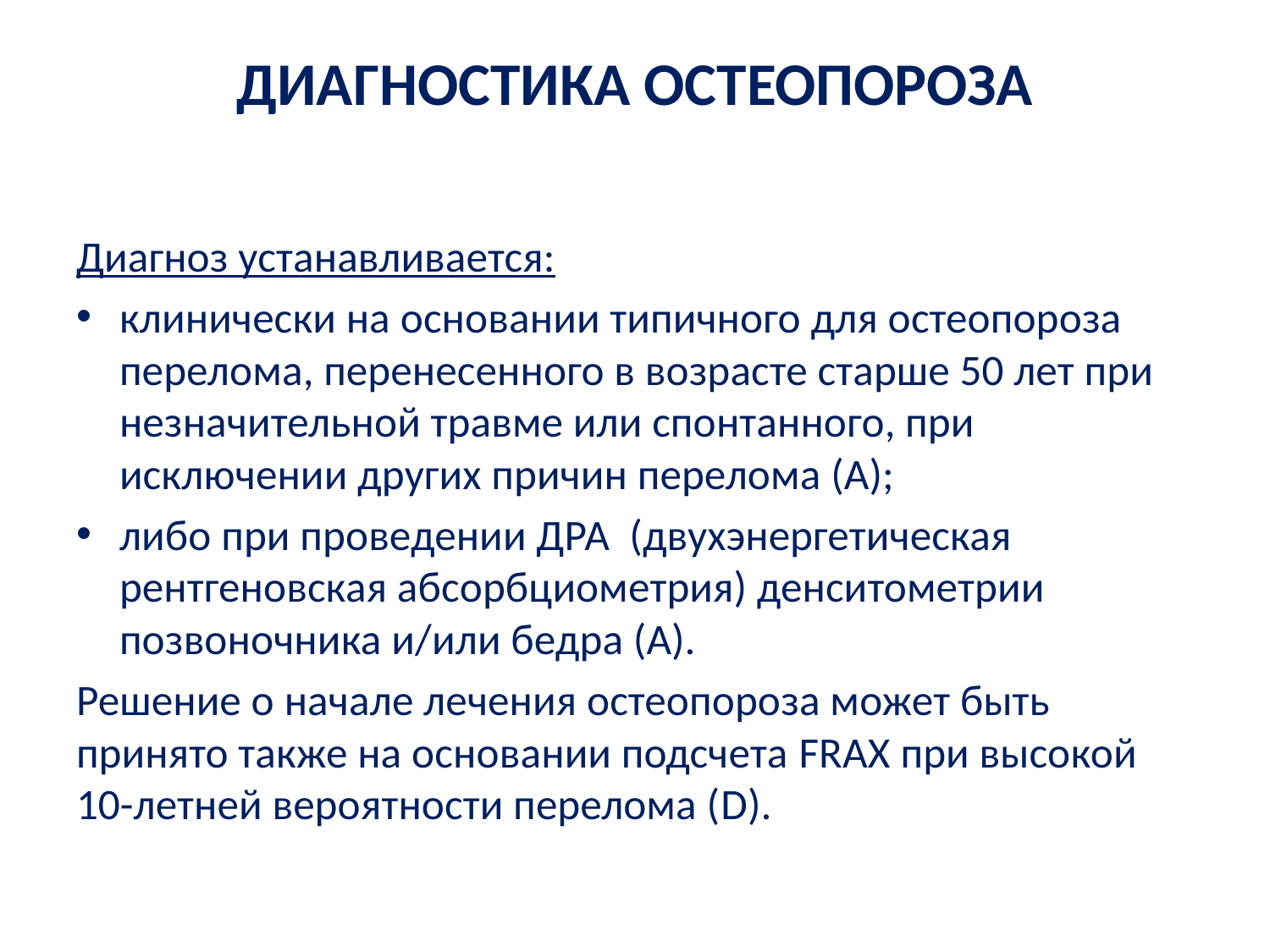

# ДИАГНОСТИКА ОСТЕОПОРОЗА
Диагноз устанавливается:
клинически на основании типичного для остеопороза перелома, перенесенного в возрасте старше 50 лет при незначительной травме или спонтанного, при исключении других причин перелома (А);
либо при проведении ДРА  (двухэнергетическая рентгеновская абсорбциометрия) денситометрии позвоночника и/или бедра (А).
Решение о начале лечения остеопороза может быть принято также на основании подсчета FRAX при высокой 10-летней вероятности перелома (D).